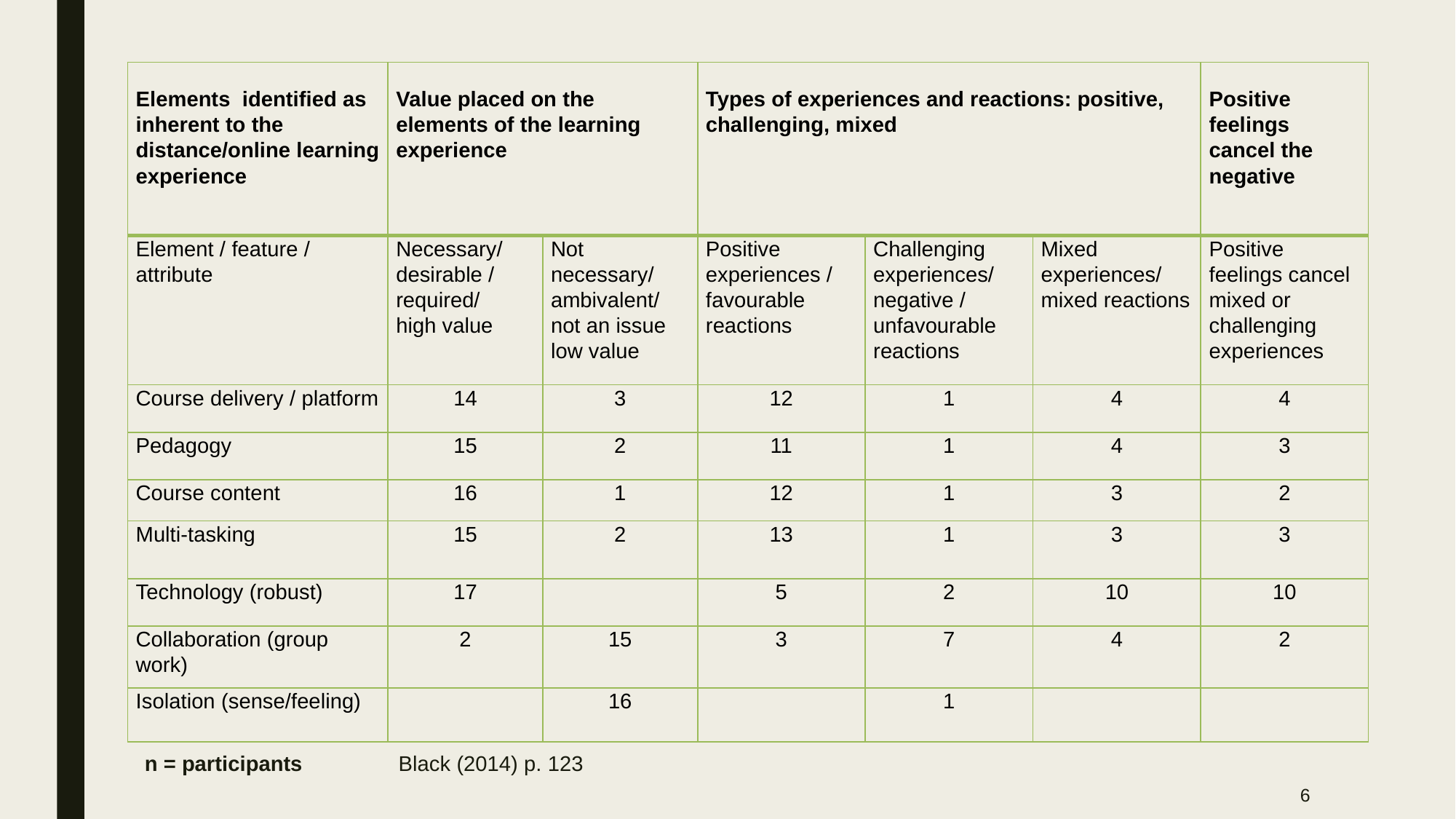

| Elements identified as inherent to the distance/online learning experience | Value placed on the elements of the learning experience |  | Types of experiences and reactions: positive, challenging, mixed |  |  | Positive feelings cancel the negative |
| --- | --- | --- | --- | --- | --- | --- |
| Element / feature / attribute | Necessary/ desirable / required/ high value | Not necessary/ ambivalent/ not an issue low value | Positive experiences / favourable reactions | Challenging experiences/ negative / unfavourable reactions | Mixed experiences/ mixed reactions | Positive feelings cancel mixed or challenging experiences |
| Course delivery / platform | 14 | 3 | 12 | 1 | 4 | 4 |
| Pedagogy | 15 | 2 | 11 | 1 | 4 | 3 |
| Course content | 16 | 1 | 12 | 1 | 3 | 2 |
| Multi-tasking | 15 | 2 | 13 | 1 | 3 | 3 |
| Technology (robust) | 17 |  | 5 | 2 | 10 | 10 |
| Collaboration (group work) | 2 | 15 | 3 | 7 | 4 | 2 |
| Isolation (sense/feeling) |  | 16 |  | 1 |  |  |
 n = participants                Black (2014) p. 123

6